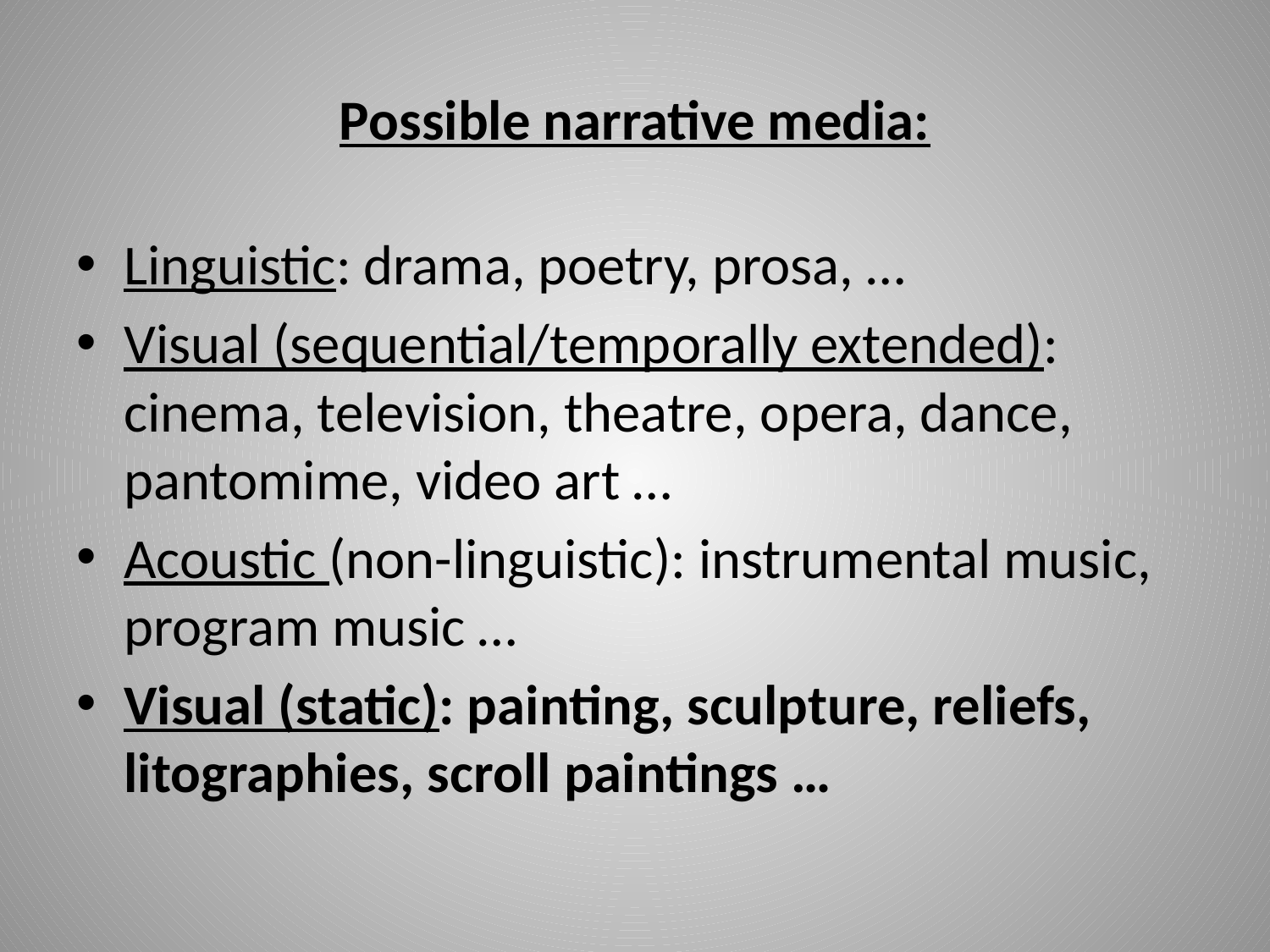

# Possible narrative media:
Linguistic: drama, poetry, prosa, …
Visual (sequential/temporally extended): cinema, television, theatre, opera, dance, pantomime, video art …
Acoustic (non-linguistic): instrumental music, program music …
Visual (static): painting, sculpture, reliefs, litographies, scroll paintings …